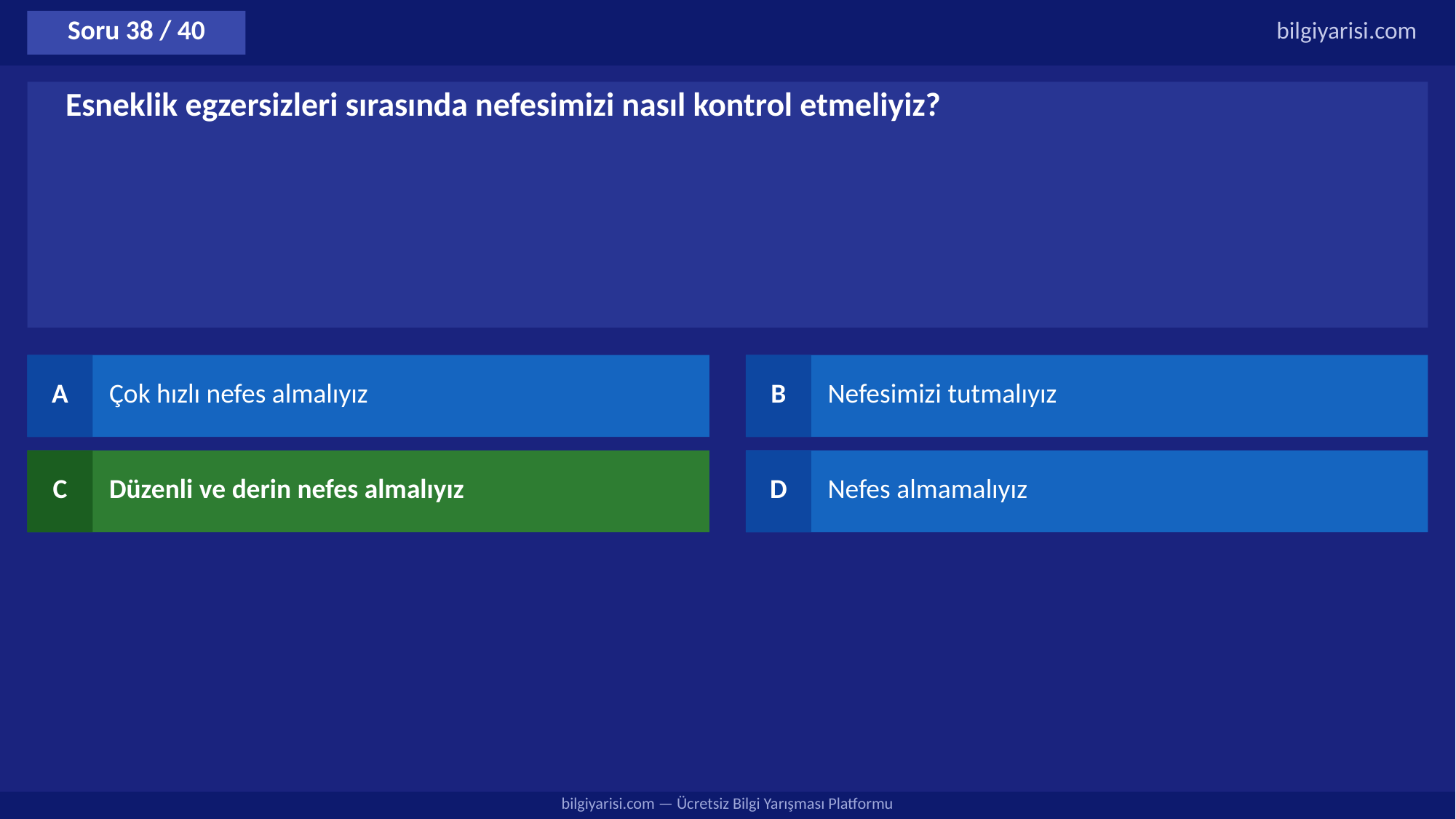

Soru 38 / 40
bilgiyarisi.com

Esneklik egzersizleri sırasında nefesimizi nasıl kontrol etmeliyiz?

A
Çok hızlı nefes almalıyız

B
Nefesimizi tutmalıyız

C
Düzenli ve derin nefes almalıyız

D
Nefes almamalıyız
bilgiyarisi.com — Ücretsiz Bilgi Yarışması Platformu